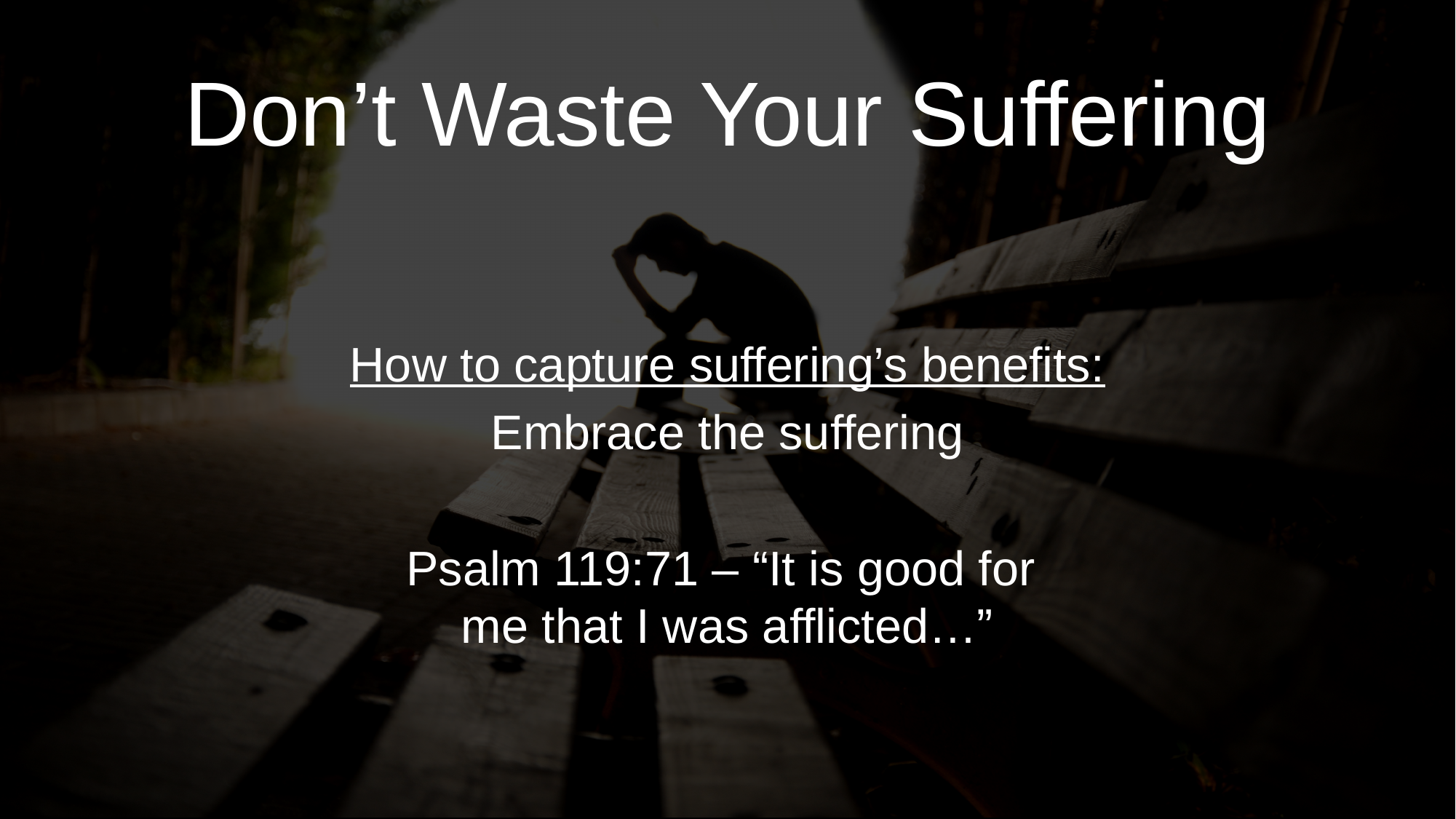

Don’t Waste Your Suffering

How to capture suffering’s benefits:
Embrace the suffering

Psalm 119:71 – “It is good for
me that I was afflicted…”